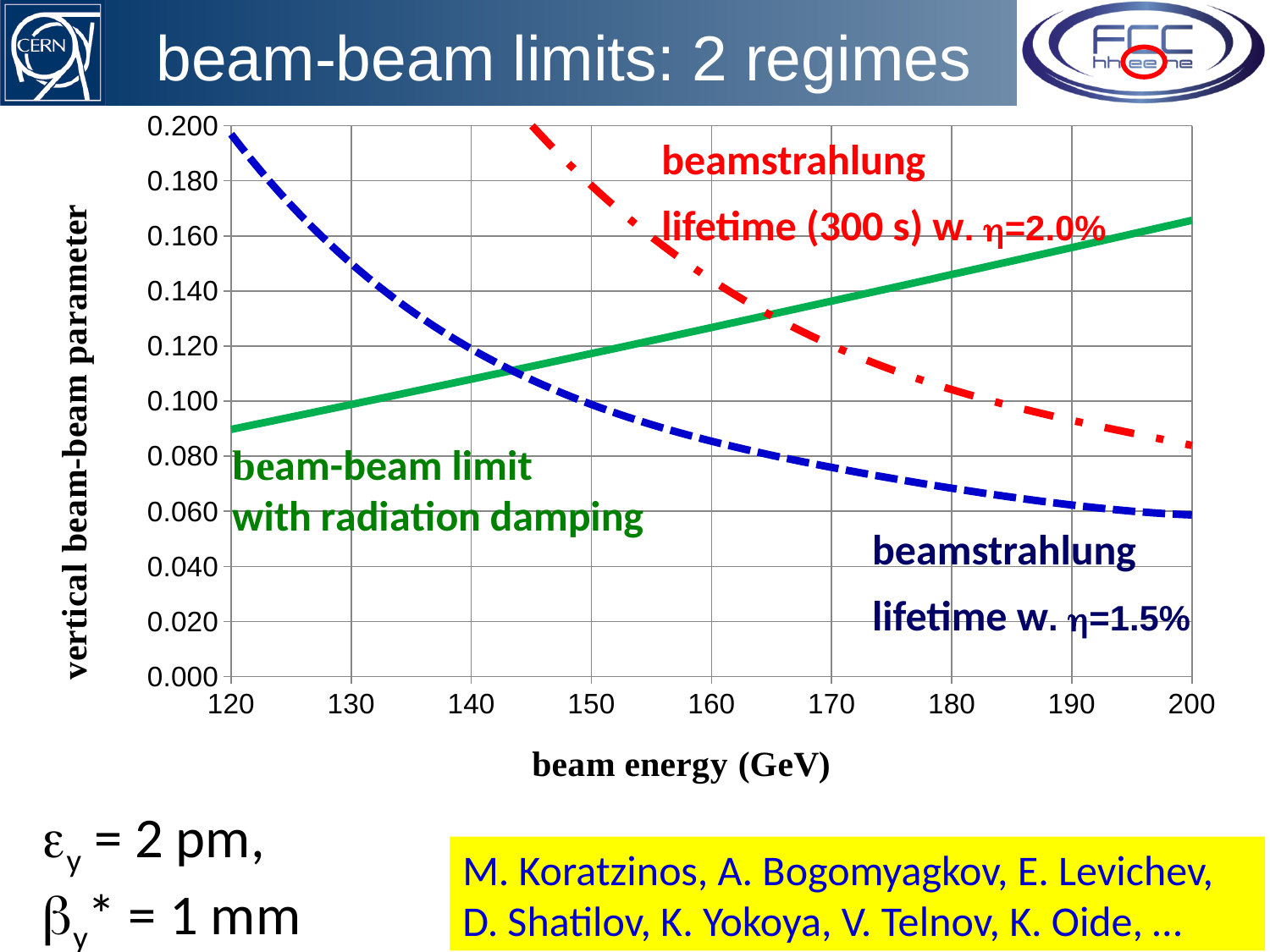

# beam-beam limits: 2 regimes

### Chart

| Category |  |  |  |
|---|---|---|---|
beamstrahlung
lifetime (300 s) w. η=2.0%
beamstrahlung
lifetime w. η=1.5%
εy = 2 pm,
βy* = 1 mm
M. Koratzinos, A. Bogomyagkov, E. Levichev, D. Shatilov, K. Yokoya, V. Telnov, K. Oide, …